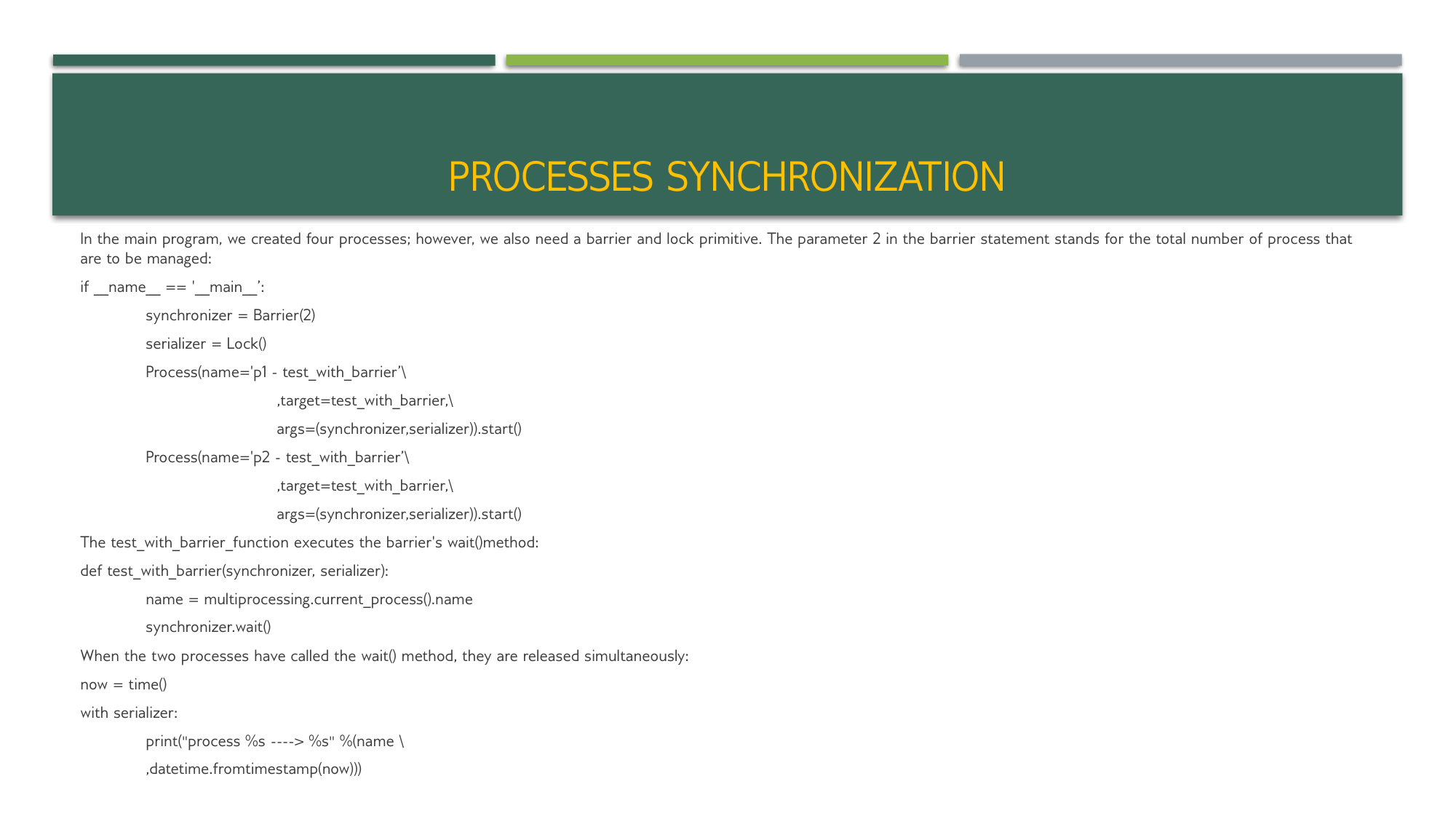

# Processes synchronization
In the main program, we created four processes; however, we also need a barrier and lock primitive. The parameter 2 in the barrier statement stands for the total number of process that are to be managed:
if __name__ == '__main__’:
	synchronizer = Barrier(2)
	serializer = Lock()
	Process(name='p1 - test_with_barrier’\
			,target=test_with_barrier,\
			args=(synchronizer,serializer)).start()
	Process(name='p2 - test_with_barrier’\
			,target=test_with_barrier,\
			args=(synchronizer,serializer)).start()
The test_with_barrier_function executes the barrier's wait()method:
def test_with_barrier(synchronizer, serializer):
	name = multiprocessing.current_process().name
	synchronizer.wait()
When the two processes have called the wait() method, they are released simultaneously:
now = time()
with serializer:
	print("process %s ----> %s" %(name \
	,datetime.fromtimestamp(now)))